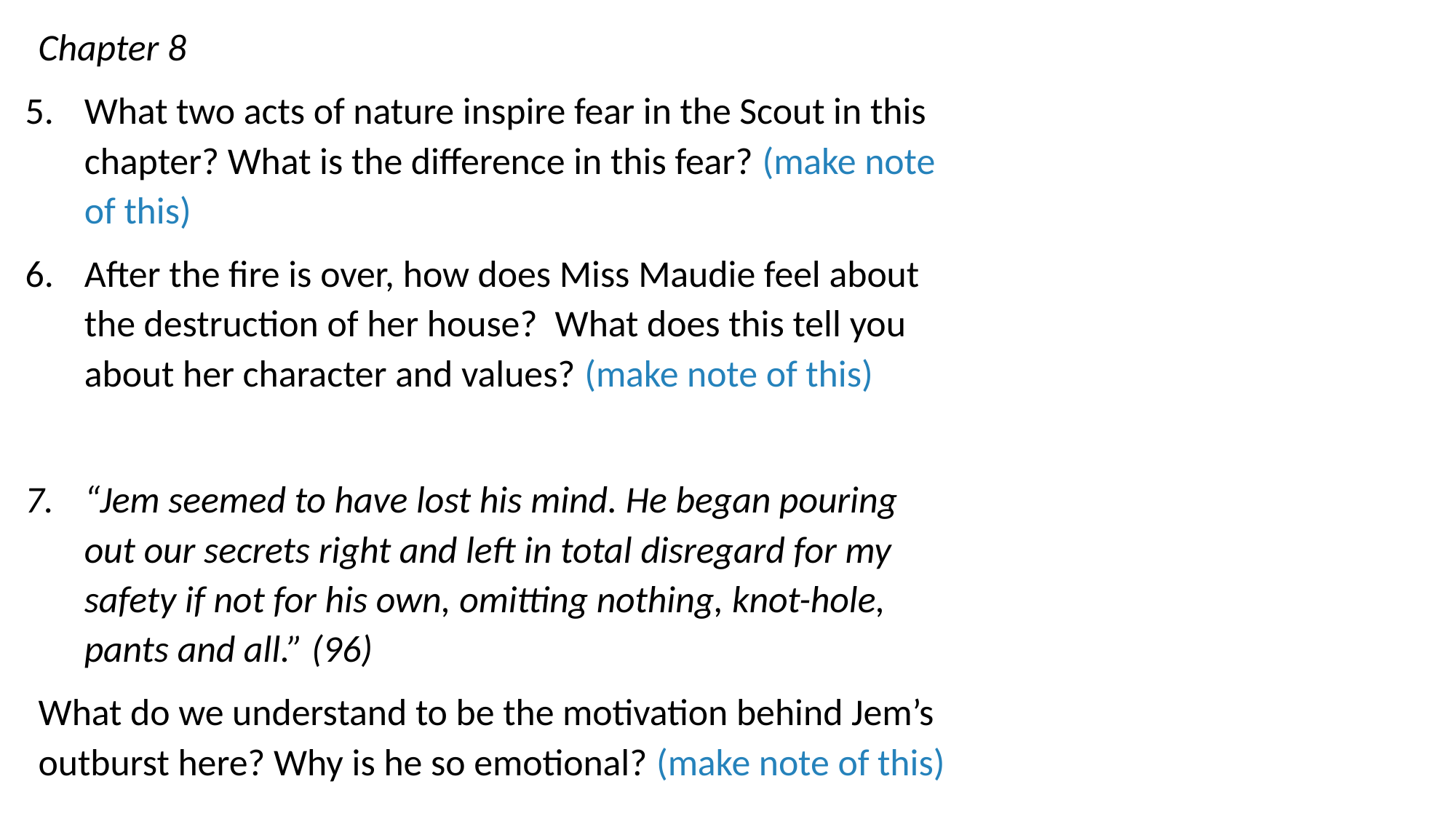

Chapter 8
What two acts of nature inspire fear in the Scout in this chapter? What is the difference in this fear? (make note of this)
After the fire is over, how does Miss Maudie feel about the destruction of her house?  What does this tell you about her character and values? (make note of this)

“Jem seemed to have lost his mind. He began pouring out our secrets right and left in total disregard for my safety if not for his own, omitting nothing, knot-hole, pants and all.” (96)
What do we understand to be the motivation behind Jem’s outburst here? Why is he so emotional? (make note of this)